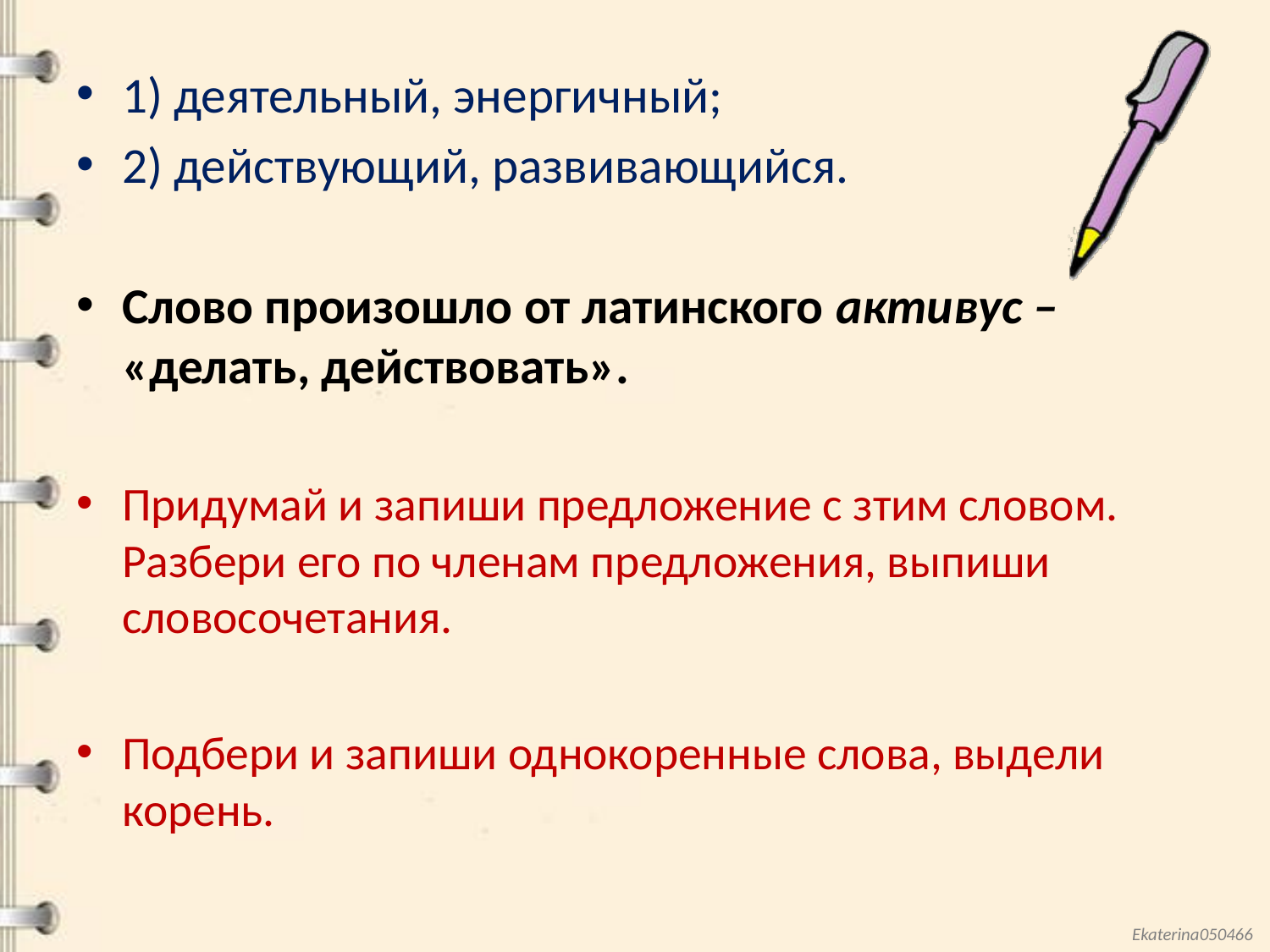

#
1) деятельный, энергичный;
2) действующий, развивающийся.

Слово произошло от латинского активус – «делать, действовать».

Придумай и запиши предложение с зтим словом. Разбери его по членам предложения, выпиши словосочетания.

Подбери и запиши однокоренные слова, выдели корень.